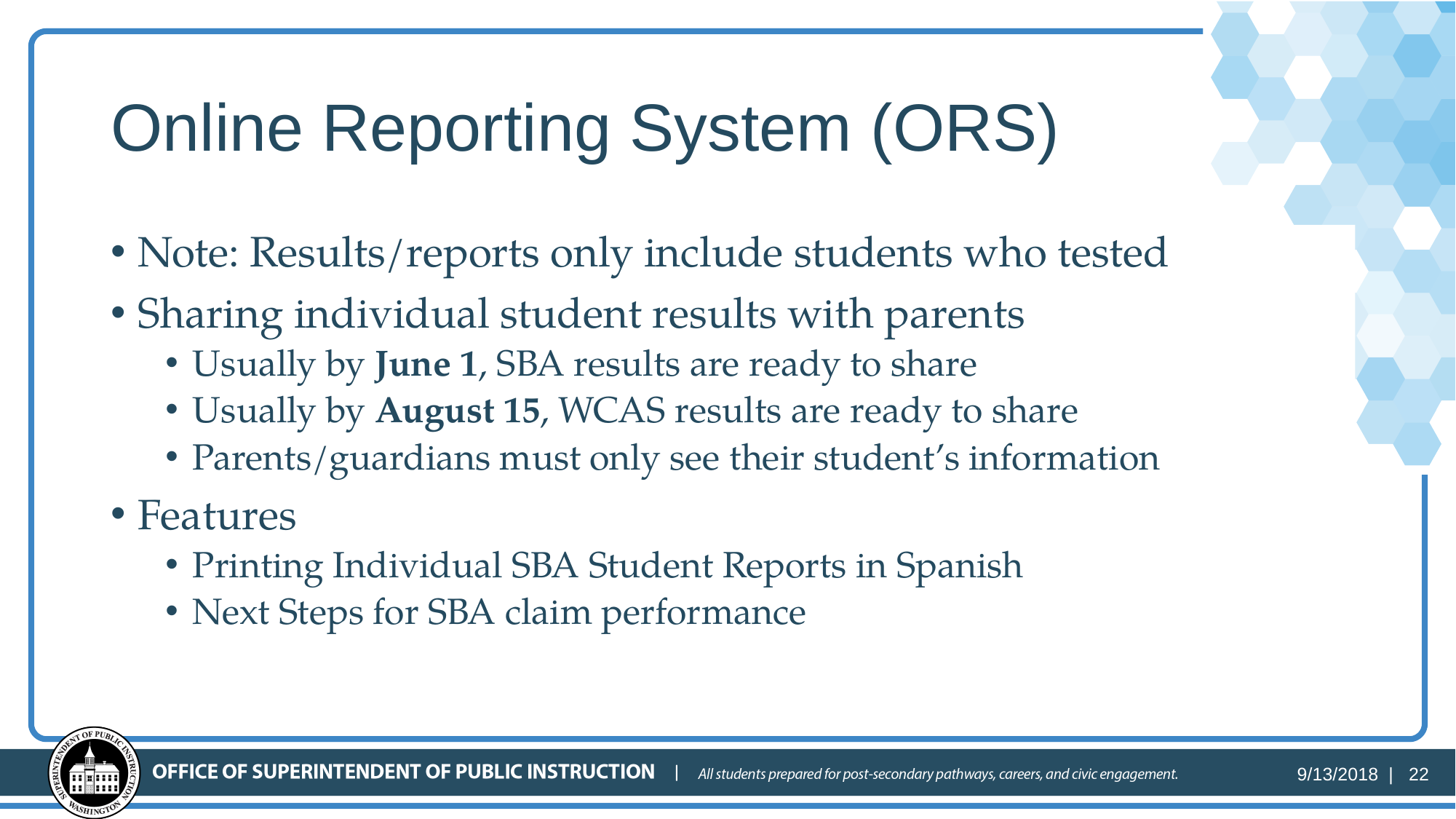

# Online Reporting System (ORS)
Note: Results/reports only include students who tested
Sharing individual student results with parents
Usually by June 1, SBA results are ready to share
Usually by August 15, WCAS results are ready to share
Parents/guardians must only see their student’s information
Features
Printing Individual SBA Student Reports in Spanish
Next Steps for SBA claim performance